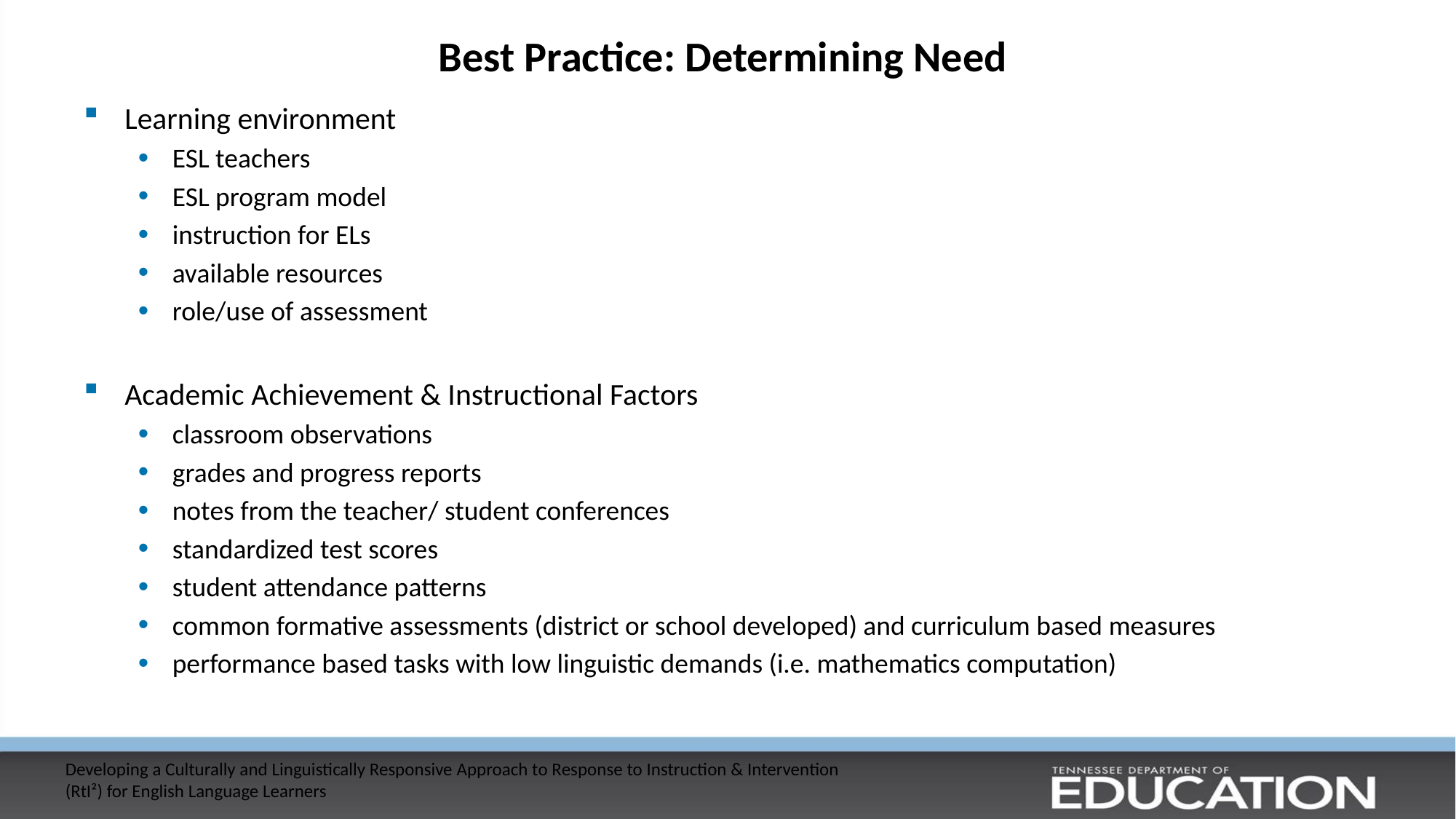

# Best Practice: Determining Need
Learning environment
ESL teachers
ESL program model
instruction for ELs
available resources
role/use of assessment

Academic Achievement & Instructional Factors
classroom observations
grades and progress reports
notes from the teacher/ student conferences
standardized test scores
student attendance patterns
common formative assessments (district or school developed) and curriculum based measures
performance based tasks with low linguistic demands (i.e. mathematics computation)

Developing a Culturally and Linguistically Responsive Approach to Response to Instruction & Intervention (RtI²) for English Language Learners